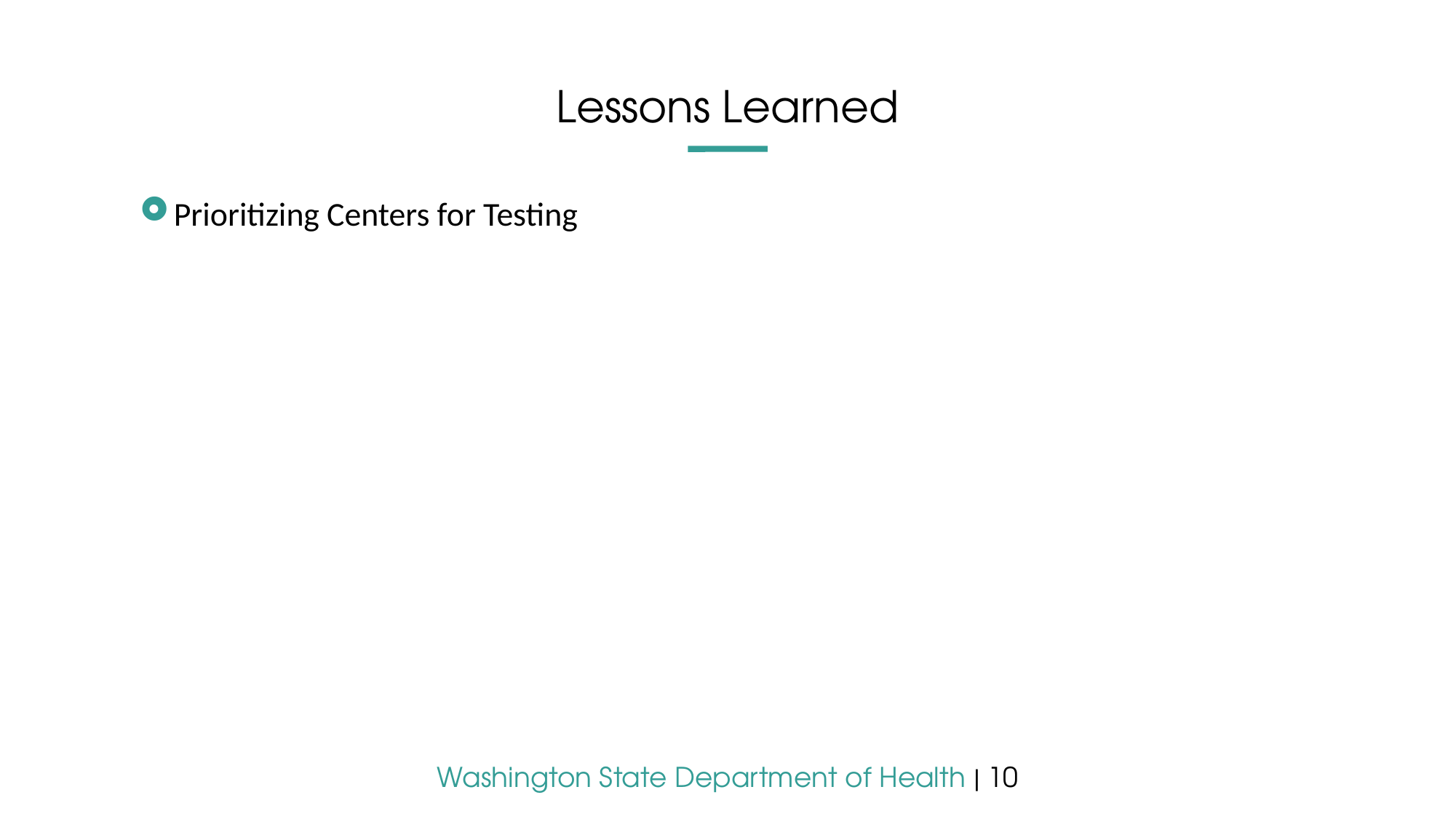

# Lessons Learned
Prioritizing Centers for Testing